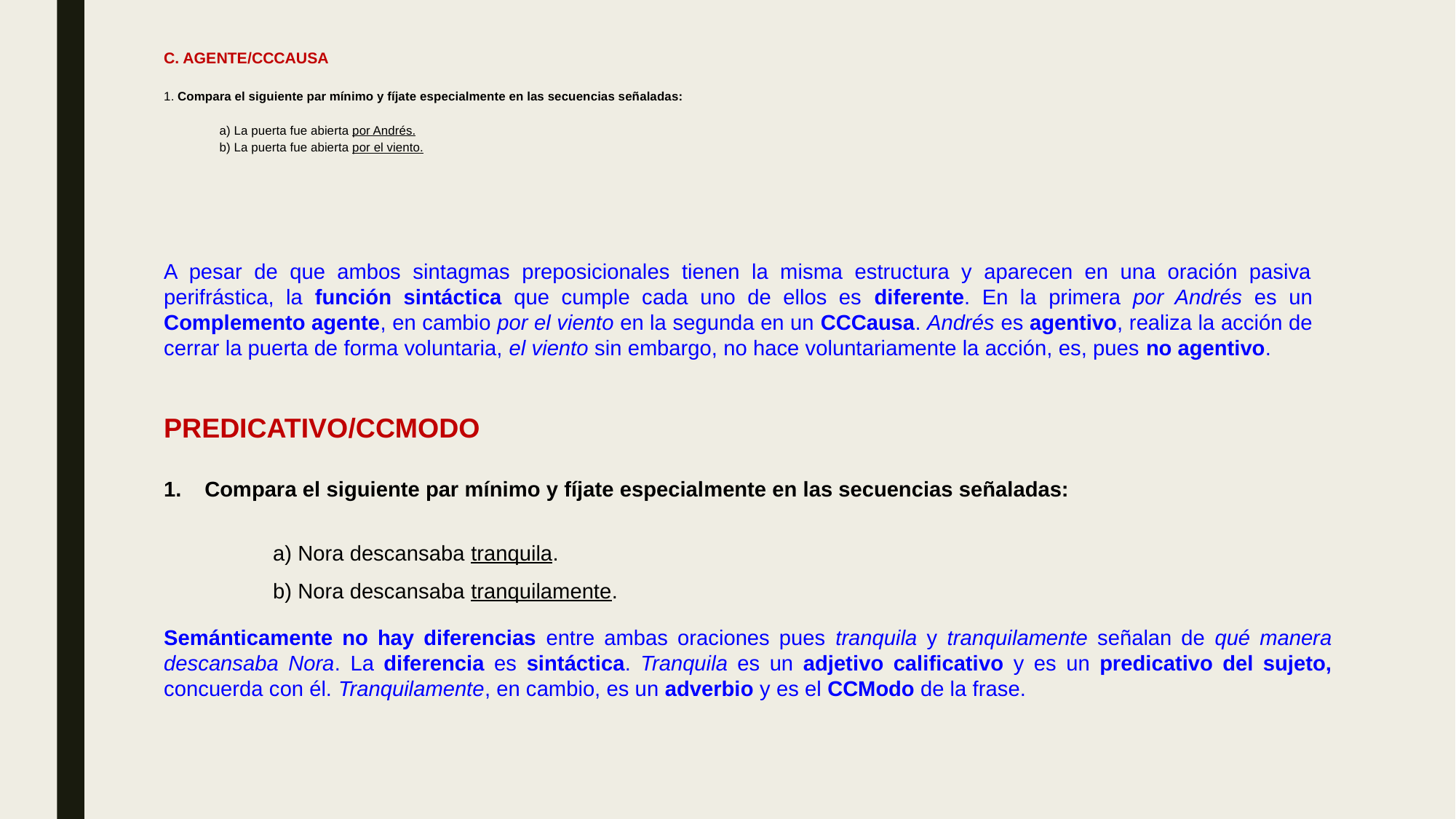

# C. AGENTE/CCCAUSA 1. Compara el siguiente par mínimo y fíjate especialmente en las secuencias señaladas: a) La puerta fue abierta por Andrés. b) La puerta fue abierta por el viento.
A pesar de que ambos sintagmas preposicionales tienen la misma estructura y aparecen en una oración pasiva perifrástica, la función sintáctica que cumple cada uno de ellos es diferente. En la primera por Andrés es un Complemento agente, en cambio por el viento en la segunda en un CCCausa. Andrés es agentivo, realiza la acción de cerrar la puerta de forma voluntaria, el viento sin embargo, no hace voluntariamente la acción, es, pues no agentivo.

PREDICATIVO/CCMODO

Compara el siguiente par mínimo y fíjate especialmente en las secuencias señaladas:
	a) Nora descansaba tranquila.
	b) Nora descansaba tranquilamente.
Semánticamente no hay diferencias entre ambas oraciones pues tranquila y tranquilamente señalan de qué manera descansaba Nora. La diferencia es sintáctica. Tranquila es un adjetivo calificativo y es un predicativo del sujeto, concuerda con él. Tranquilamente, en cambio, es un adverbio y es el CCModo de la frase.